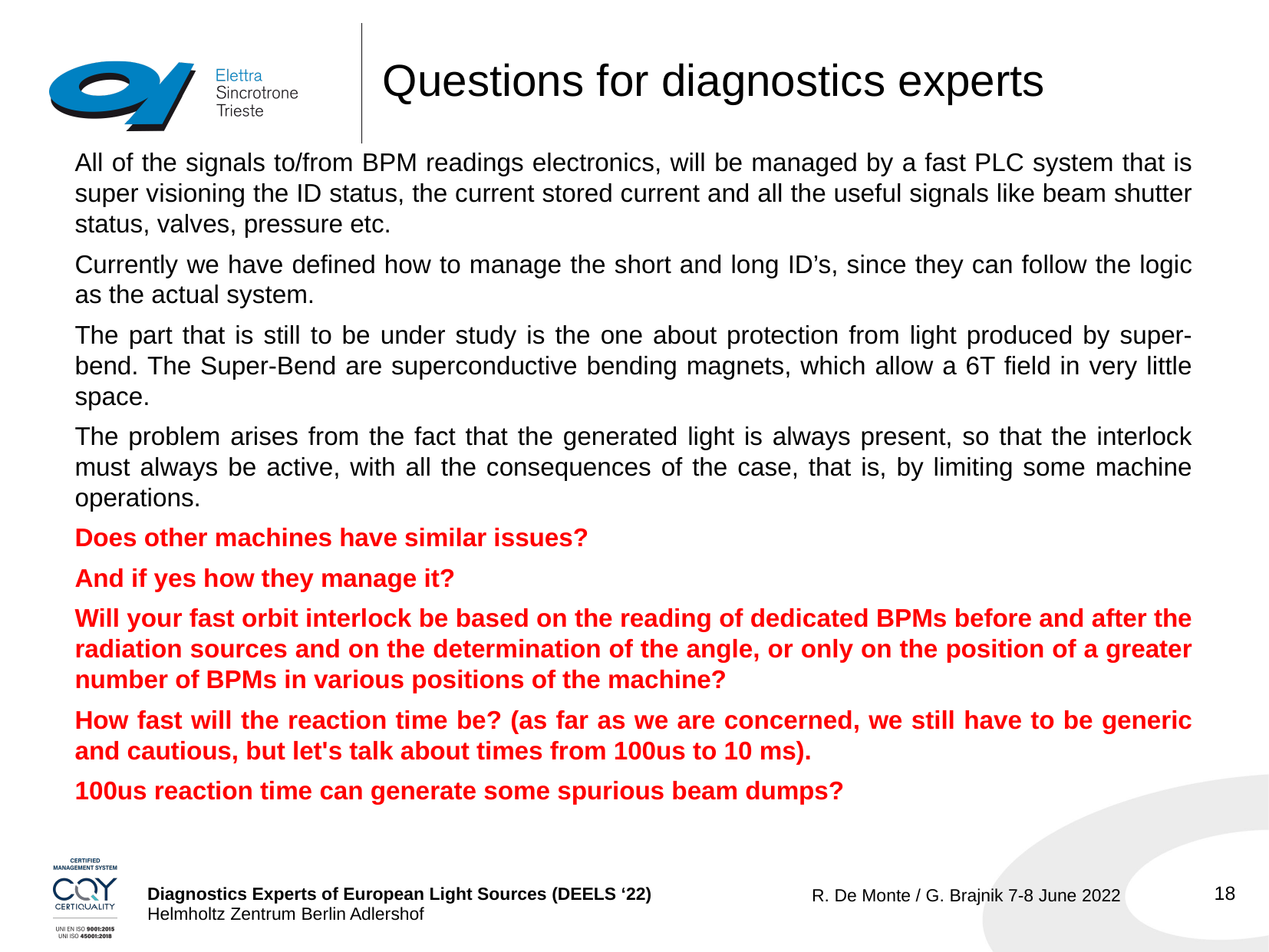

# Questions for diagnostics experts
All of the signals to/from BPM readings electronics, will be managed by a fast PLC system that is super visioning the ID status, the current stored current and all the useful signals like beam shutter status, valves, pressure etc.
Currently we have defined how to manage the short and long ID’s, since they can follow the logic as the actual system.
The part that is still to be under study is the one about protection from light produced by super-bend. The Super-Bend are superconductive bending magnets, which allow a 6T field in very little space.
The problem arises from the fact that the generated light is always present, so that the interlock must always be active, with all the consequences of the case, that is, by limiting some machine operations.
Does other machines have similar issues?
And if yes how they manage it?
Will your fast orbit interlock be based on the reading of dedicated BPMs before and after the radiation sources and on the determination of the angle, or only on the position of a greater number of BPMs in various positions of the machine?
How fast will the reaction time be? (as far as we are concerned, we still have to be generic and cautious, but let's talk about times from 100us to 10 ms).
100us reaction time can generate some spurious beam dumps?

18